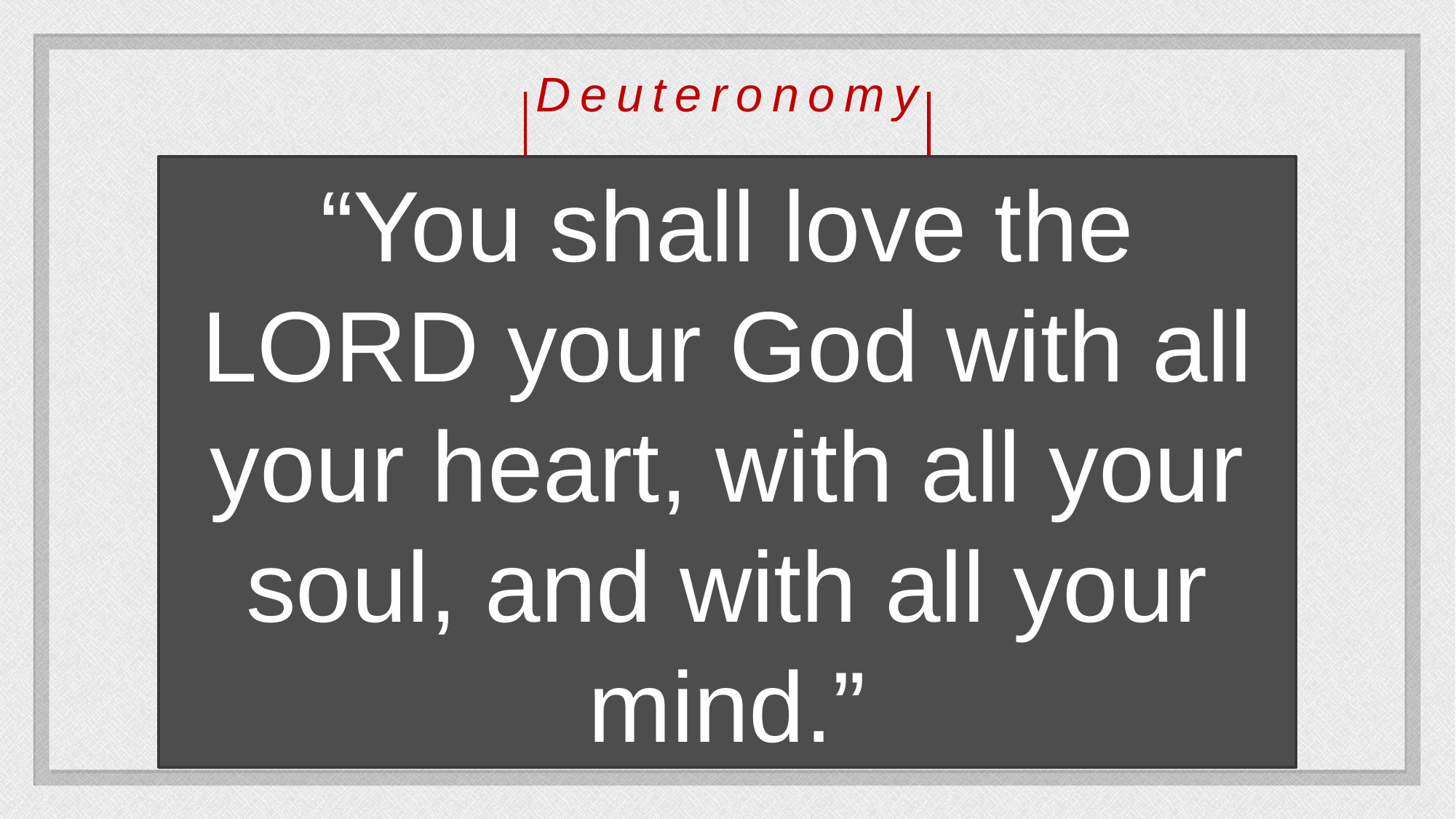

Deuteronomy
“You shall love the LORD your God with all your heart, with all your soul, and with all your mind.”
MATTHEW 22:34-38
Framework